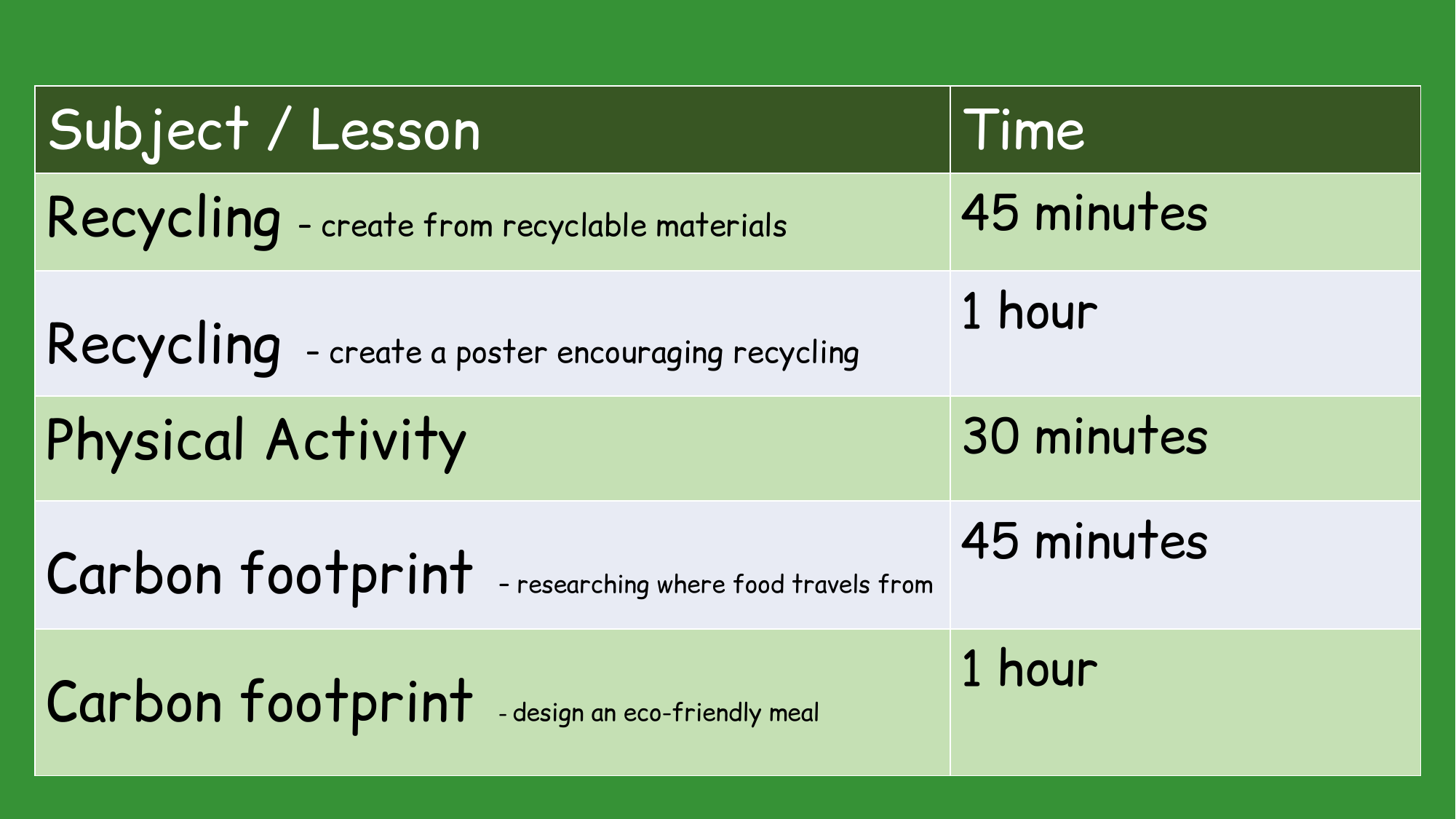

# Eco Afternoon
| Subject / Lesson | Time |
| --- | --- |
| Recycling – create from recyclable materials | 45 minutes |
| Recycling – create a poster encouraging recycling | 1 hour |
| Physical Activity | 30 minutes |
| Carbon footprint – researching where food travels from | 45 minutes |
| Carbon footprint – design an eco-friendly meal | 1 hour |